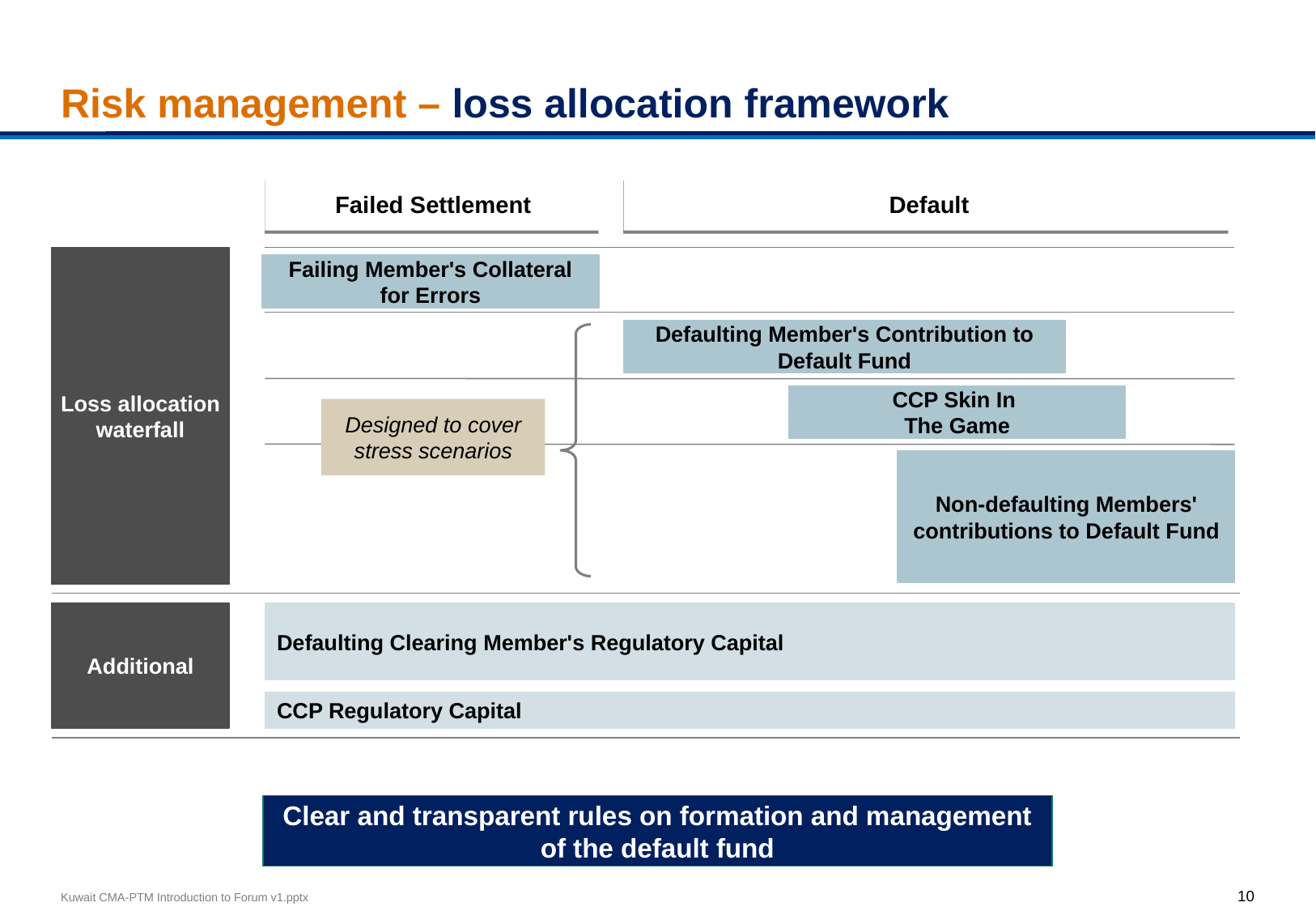

# Risk management – loss allocation framework
Failed Settlement
Default
Loss allocation waterfall
Failing Member's Collateral for Errors
Defaulting Member's Contribution to Default Fund

CCP Skin In
The Game
Designed to cover stress scenarios
Non-defaulting Members' contributions to Default Fund
Additional
Defaulting Clearing Member's Regulatory Capital
CCP Regulatory Capital
Clear and transparent rules on formation and management of the default fund